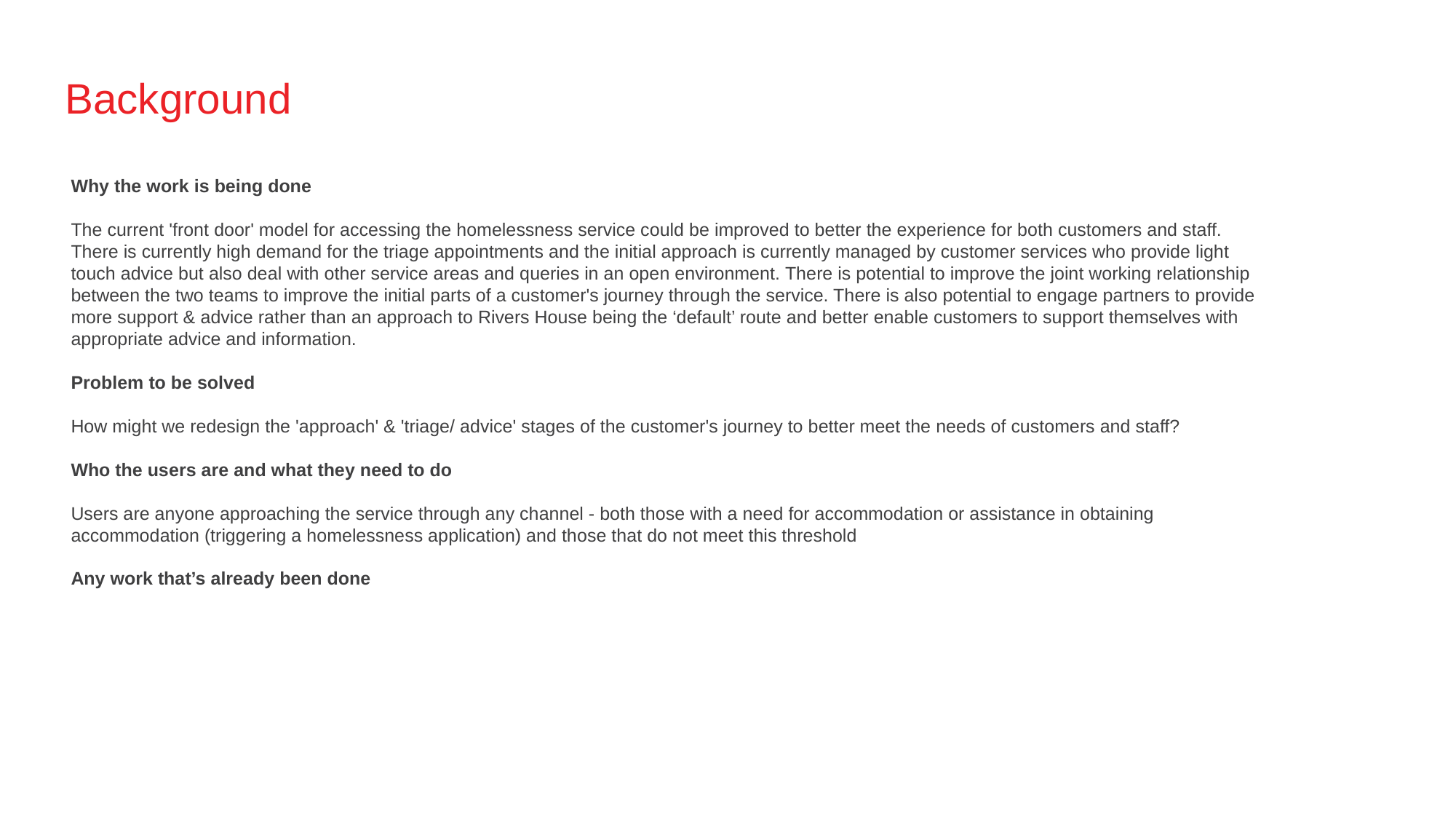

Background
Why the work is being done

The current 'front door' model for accessing the homelessness service could be improved to better the experience for both customers and staff. There is currently high demand for the triage appointments and the initial approach is currently managed by customer services who provide light touch advice but also deal with other service areas and queries in an open environment. There is potential to improve the joint working relationship between the two teams to improve the initial parts of a customer's journey through the service. There is also potential to engage partners to provide more support & advice rather than an approach to Rivers House being the ‘default’ route and better enable customers to support themselves with appropriate advice and information.

Problem to be solved

How might we redesign the 'approach' & 'triage/ advice' stages of the customer's journey to better meet the needs of customers and staff?

Who the users are and what they need to do

Users are anyone approaching the service through any channel - both those with a need for accommodation or assistance in obtaining accommodation (triggering a homelessness application) and those that do not meet this threshold

Any work that’s already been done